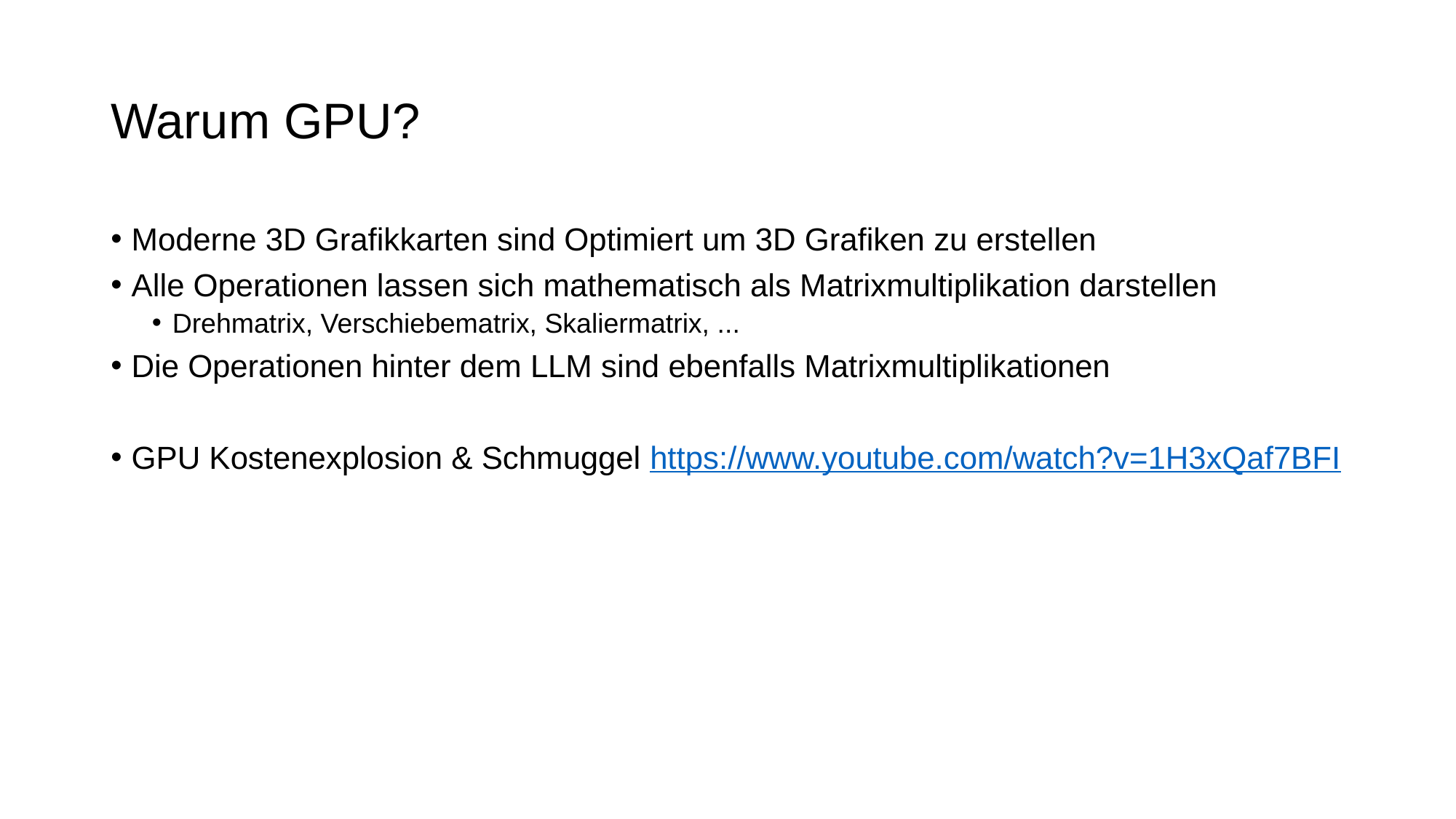

# Warum GPU?
Moderne 3D Grafikkarten sind Optimiert um 3D Grafiken zu erstellen
Alle Operationen lassen sich mathematisch als Matrixmultiplikation darstellen
Drehmatrix, Verschiebematrix, Skaliermatrix, ...
Die Operationen hinter dem LLM sind ebenfalls Matrixmultiplikationen

GPU Kostenexplosion & Schmuggel https://www.youtube.com/watch?v=1H3xQaf7BFI